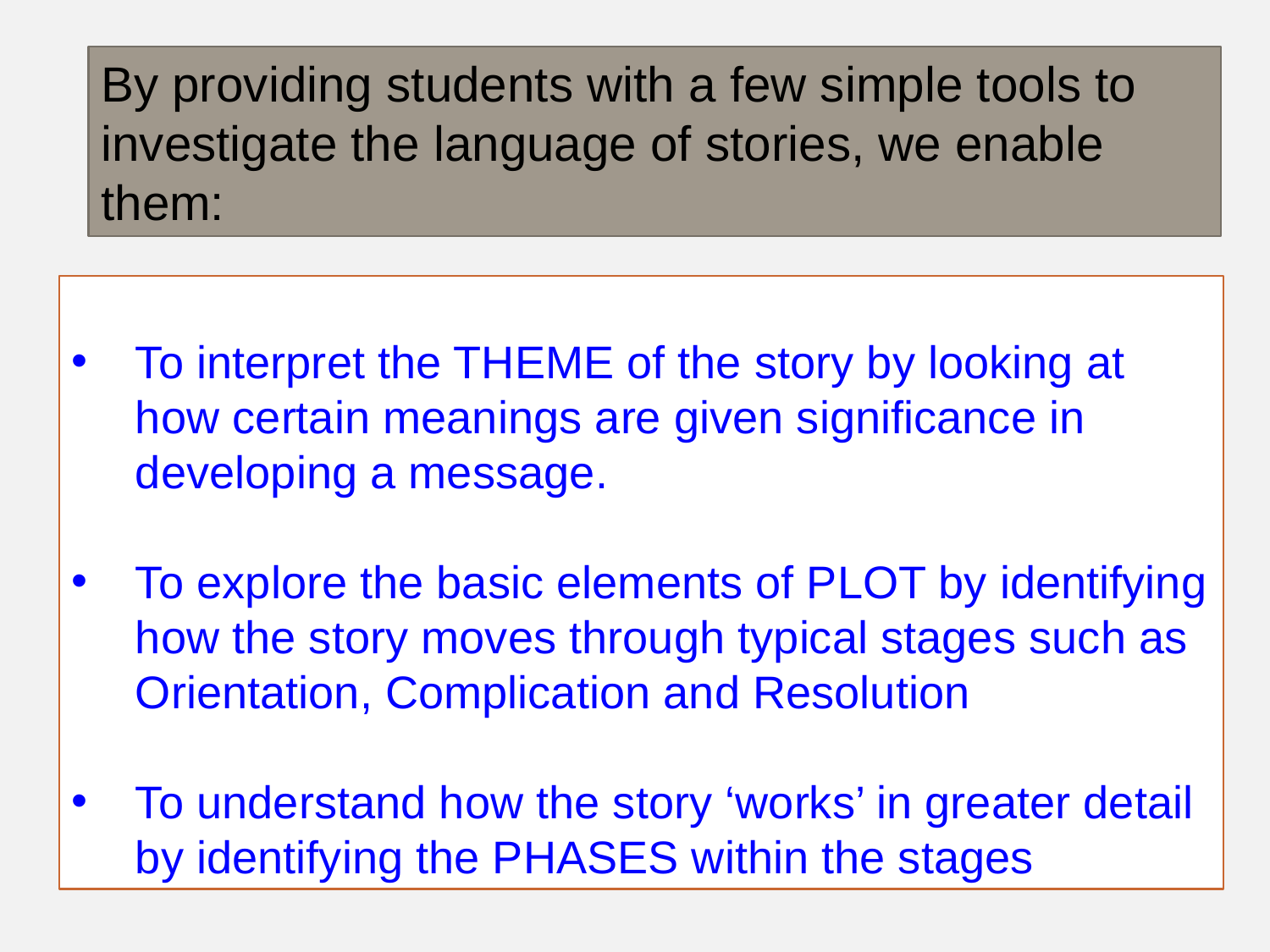

By providing students with a few simple tools to investigate the language of stories, we enable them:

To interpret the THEME of the story by looking at how certain meanings are given significance in developing a message.

To explore the basic elements of PLOT by identifying how the story moves through typical stages such as Orientation, Complication and Resolution

To understand how the story ‘works’ in greater detail by identifying the PHASES within the stages